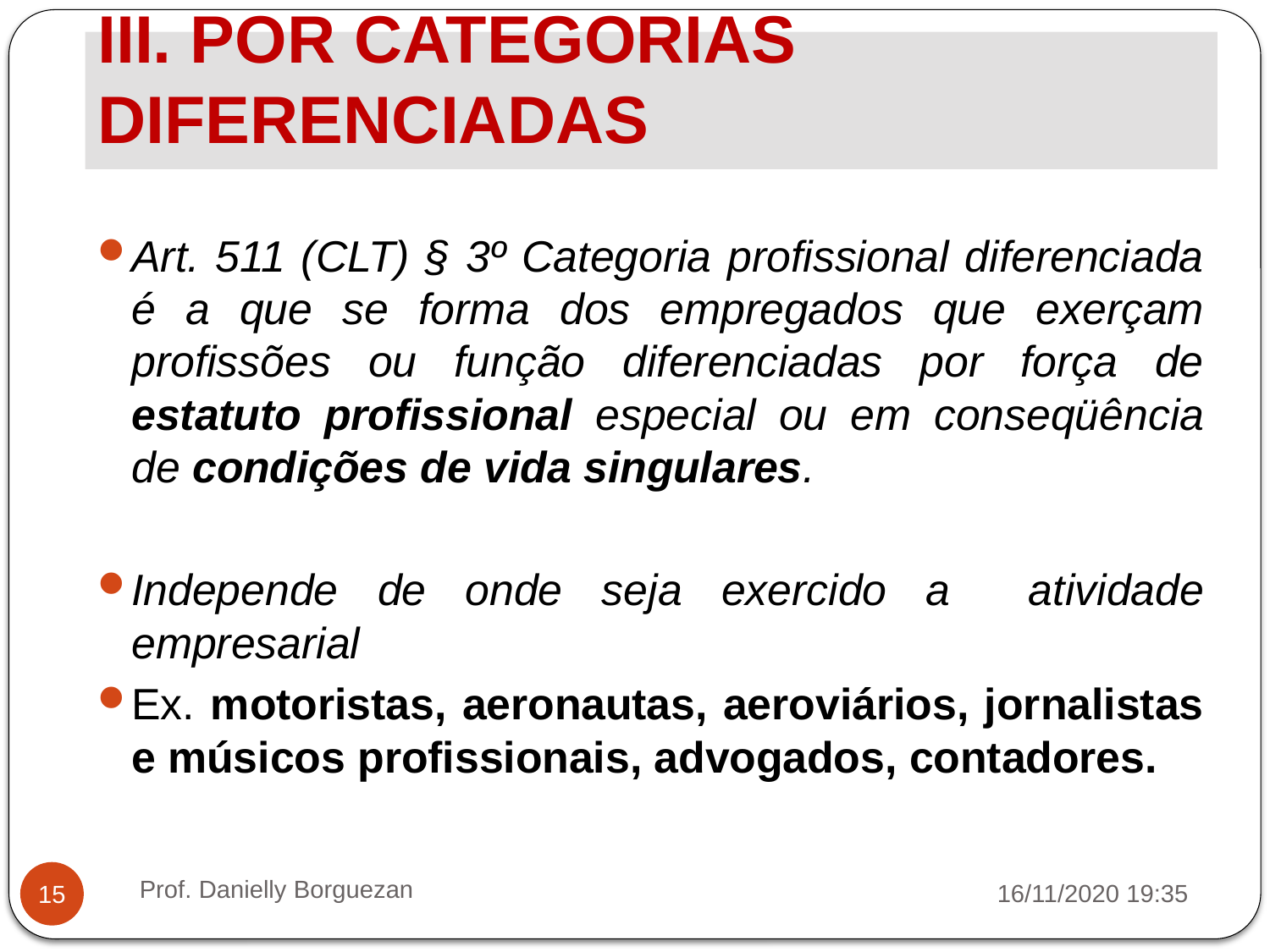

# III. POR CATEGORIAS DIFERENCIADAS
Art. 511 (CLT) § 3º Categoria profissional diferenciada é a que se forma dos empregados que exerçam profissões ou função diferenciadas por força de estatuto profissional especial ou em conseqüência de condições de vida singulares.

Independe de onde seja exercido a  atividade empresarial
Ex. motoristas, aeronautas, aeroviários, jornalistas e músicos profissionais, advogados, contadores.

Prof. Danielly Borguezan
16/11/2020 19:35
15